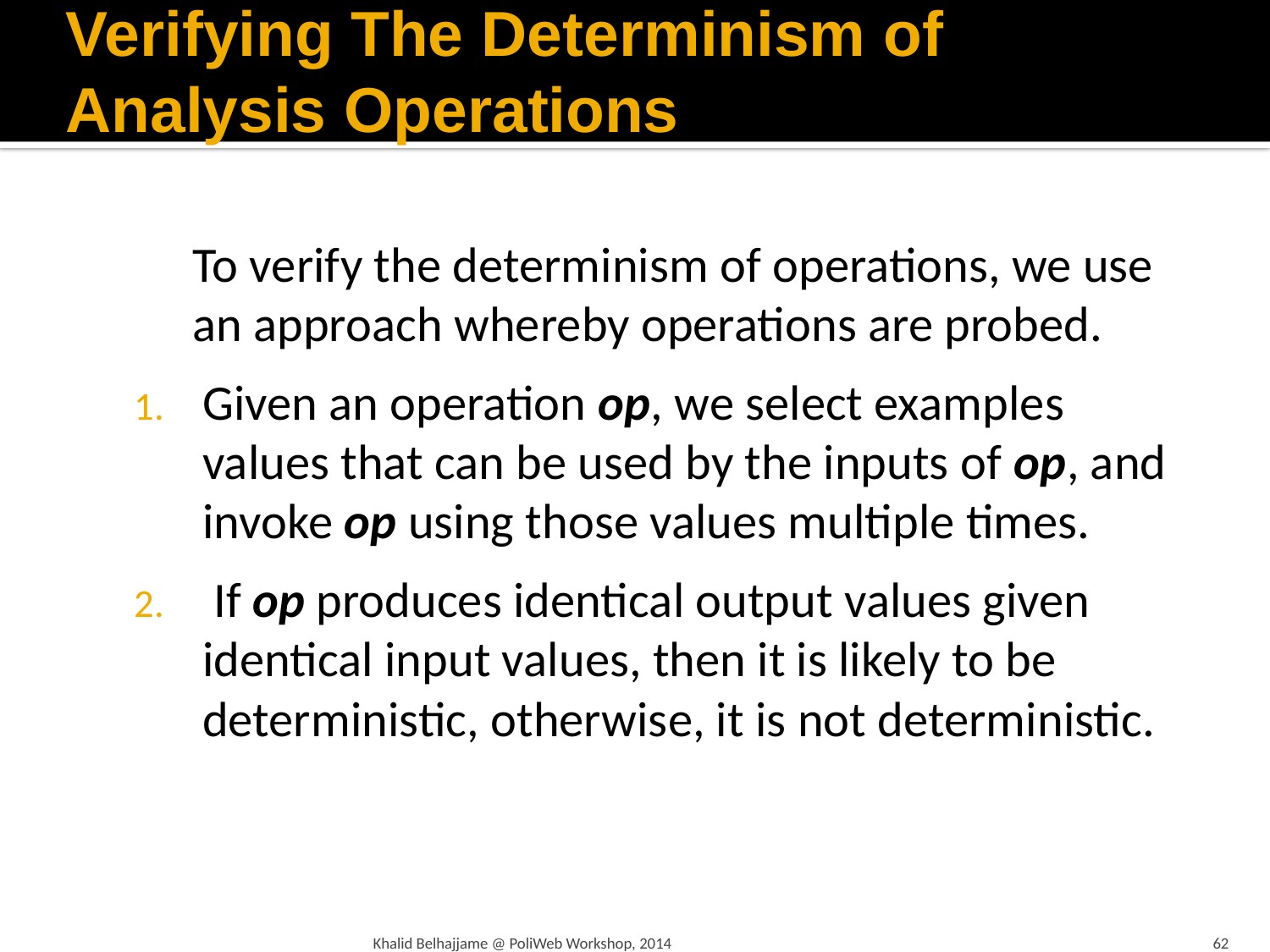

# Verifying The Determinism of Analysis Operations
	To verify the determinism of operations, we use an approach whereby operations are probed.
Given an operation op, we select examples values that can be used by the inputs of op, and invoke op using those values multiple times.
 If op produces identical output values given identical input values, then it is likely to be deterministic, otherwise, it is not deterministic.
Khalid Belhajjame @ PoliWeb Workshop, 2014
62